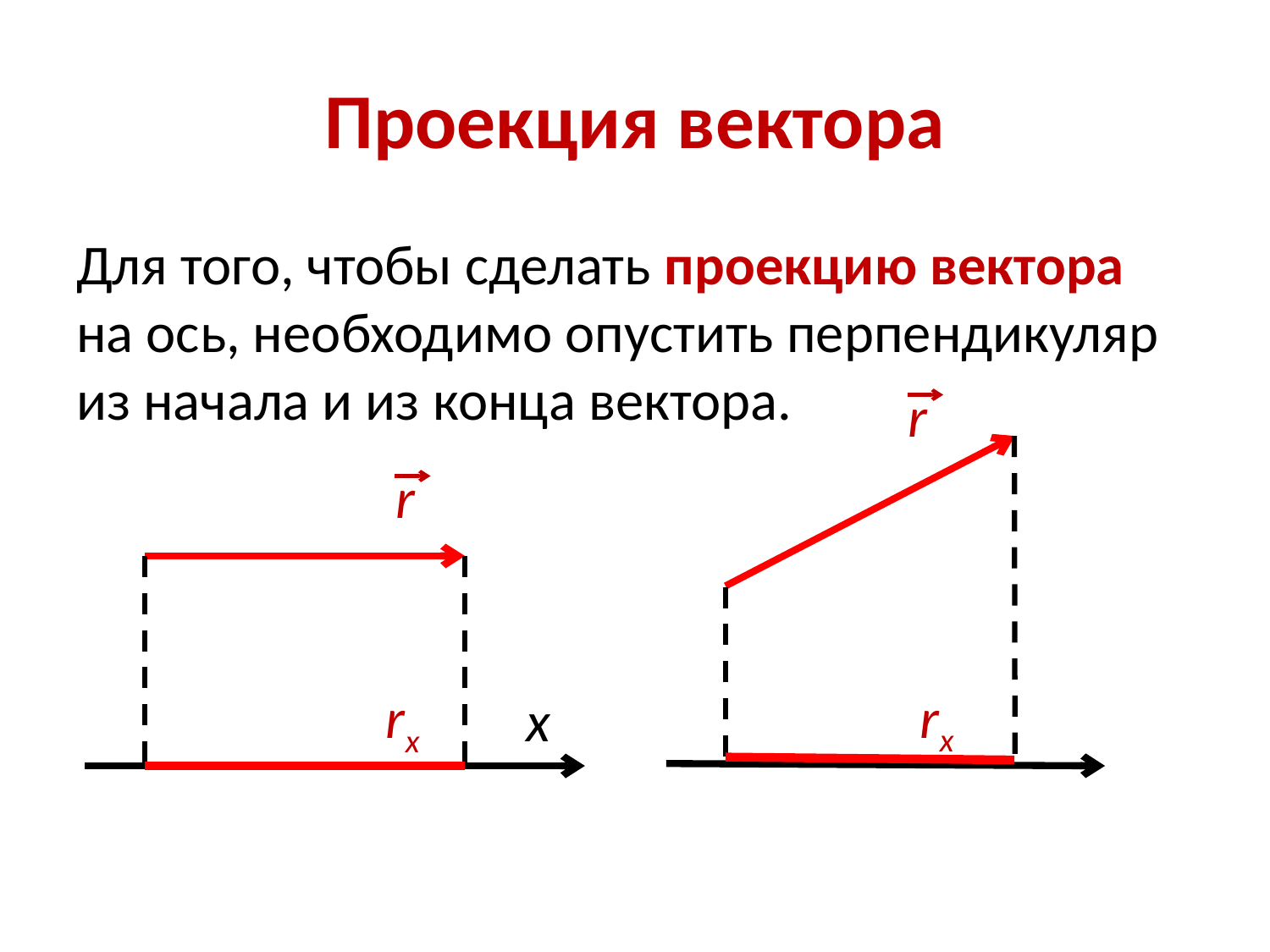

# Проекция вектора
Для того, чтобы сделать проекцию вектора на ось, необходимо опустить перпендикуляр из начала и из конца вектора.
r
r
rx
rx
x